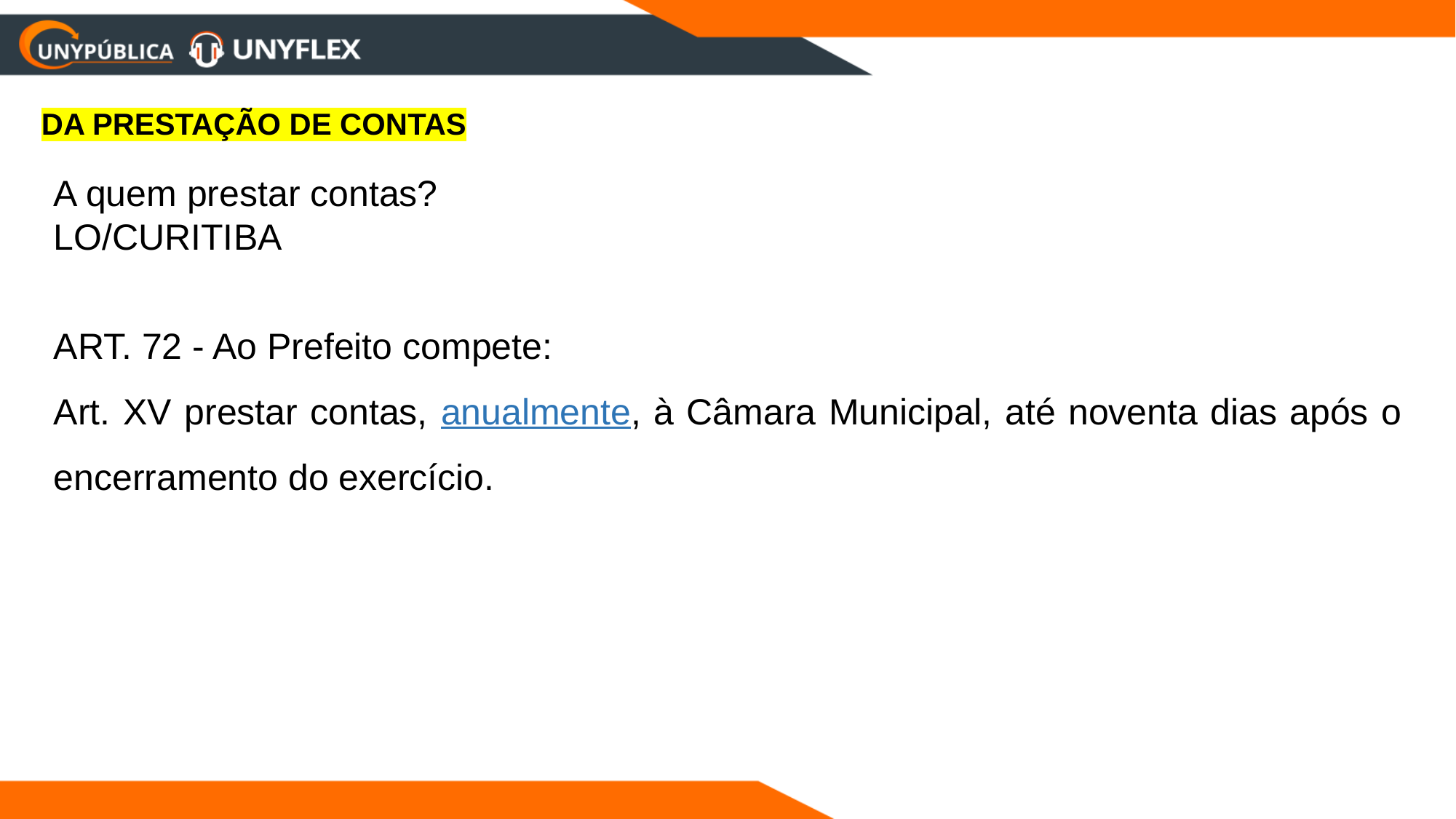

DA PRESTAÇÃO DE CONTAS
A quem prestar contas?
LO/CURITIBA

ART. 72 - Ao Prefeito compete:
Art. XV prestar contas, anualmente, à Câmara Municipal, até noventa dias após o encerramento do exercício.